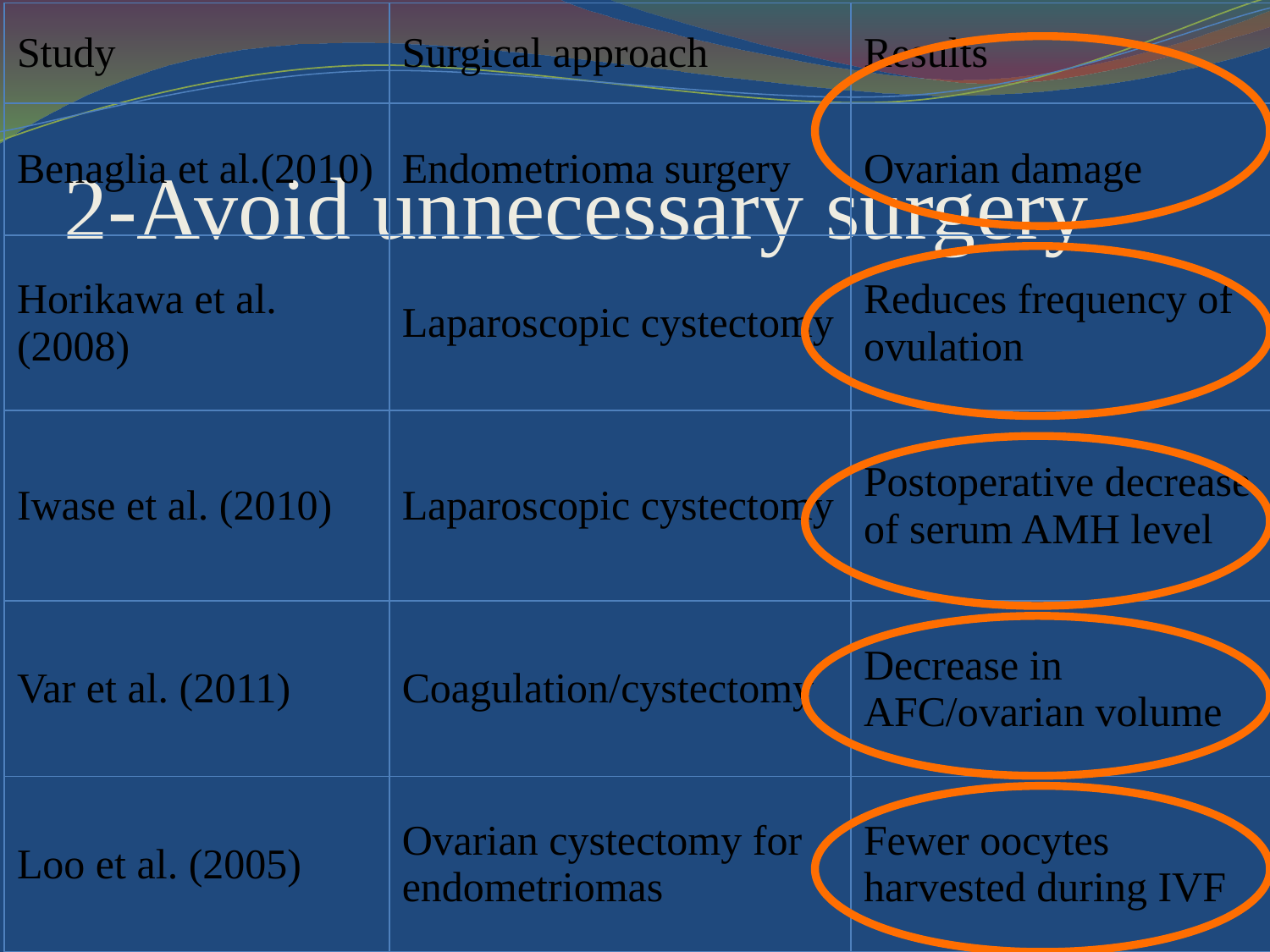

| Study | Surgical approach | Results |
| --- | --- | --- |
| Benaglia et al.(2010) | Endometrioma surgery | Ovarian damage |
| Horikawa et al.(2008) | Laparoscopic cystectomy | Reduces frequency of ovulation |
| Iwase et al. (2010) | Laparoscopic cystectomy | Postoperative decrease of serum AMH level |
| Var et al. (2011) | Coagulation/cystectomy | Decrease in AFC/ovarian volume |
| Loo et al. (2005) | Ovarian cystectomy for endometriomas | Fewer oocytes harvested during IVF |

# 2-Avoid unnecessary surgery